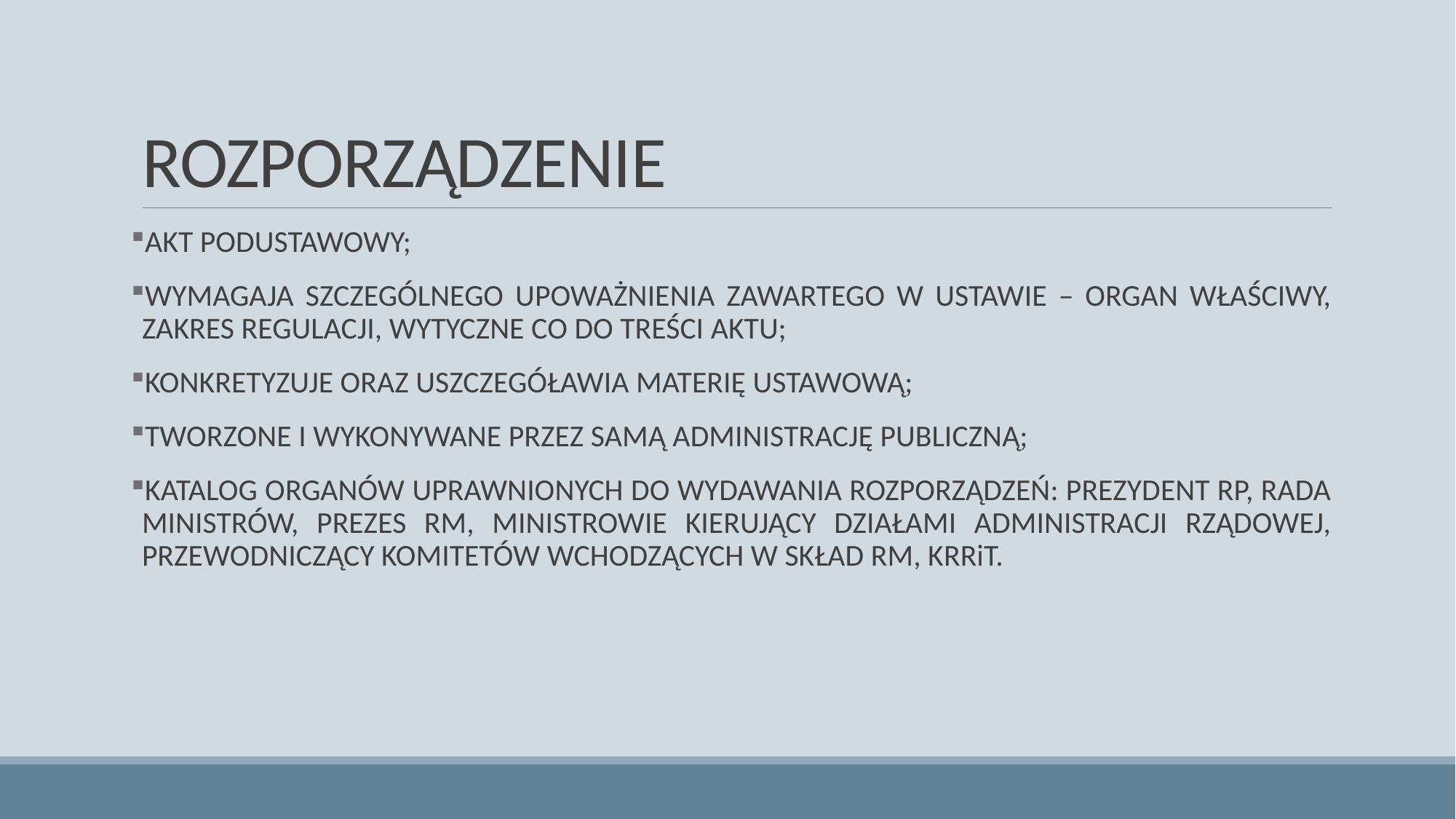

# ROZPORZĄDZENIE
AKT PODUSTAWOWY;
WYMAGAJA SZCZEGÓLNEGO UPOWAŻNIENIA ZAWARTEGO W USTAWIE – ORGAN WŁAŚCIWY, ZAKRES REGULACJI, WYTYCZNE CO DO TREŚCI AKTU;
KONKRETYZUJE ORAZ USZCZEGÓŁAWIA MATERIĘ USTAWOWĄ;
TWORZONE I WYKONYWANE PRZEZ SAMĄ ADMINISTRACJĘ PUBLICZNĄ;
KATALOG ORGANÓW UPRAWNIONYCH DO WYDAWANIA ROZPORZĄDZEŃ: PREZYDENT RP, RADA MINISTRÓW, PREZES RM, MINISTROWIE KIERUJĄCY DZIAŁAMI ADMINISTRACJI RZĄDOWEJ, PRZEWODNICZĄCY KOMITETÓW WCHODZĄCYCH W SKŁAD RM, KRRiT.